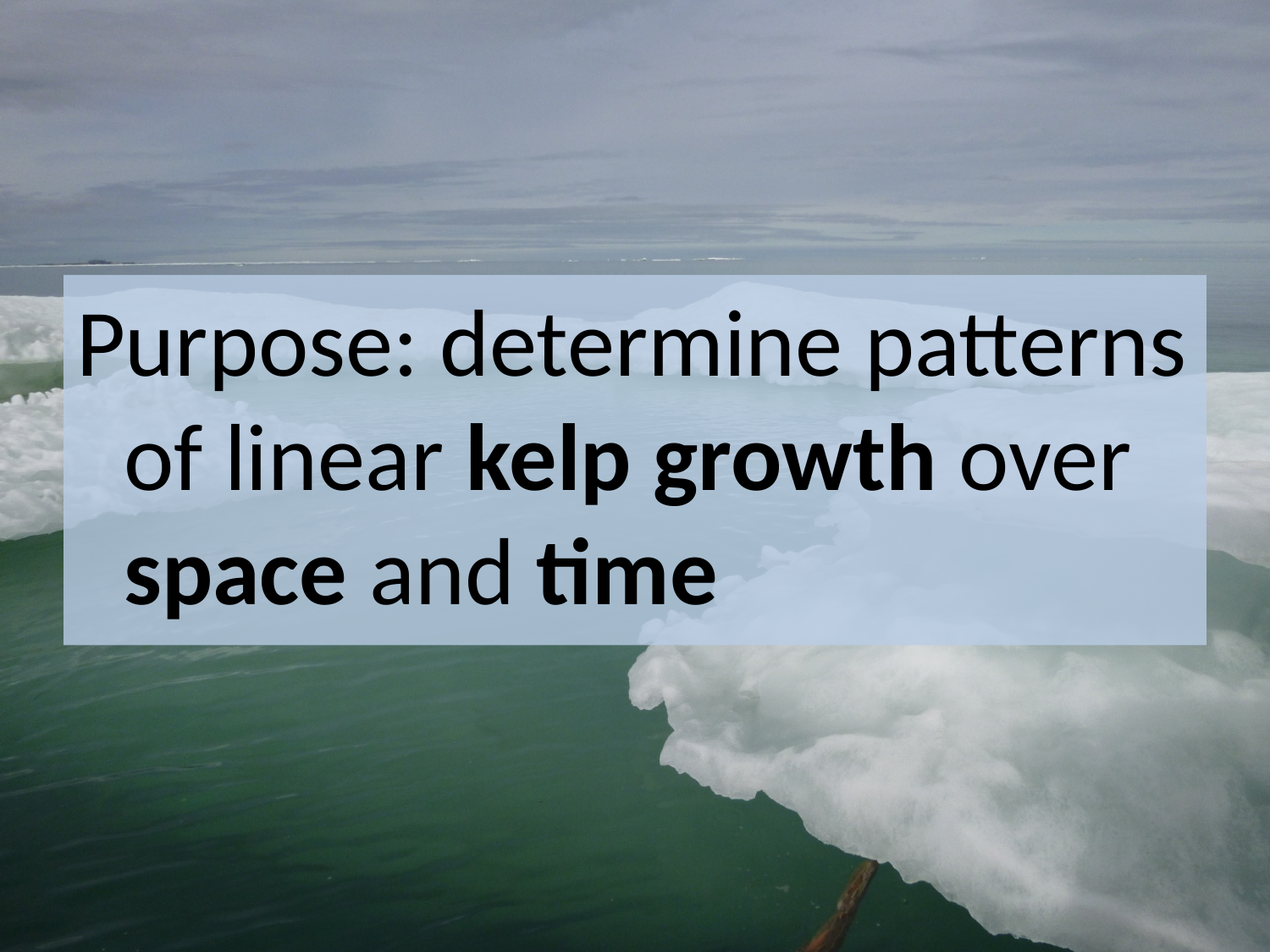

#
Purpose: determine patterns of linear kelp growth over space and time